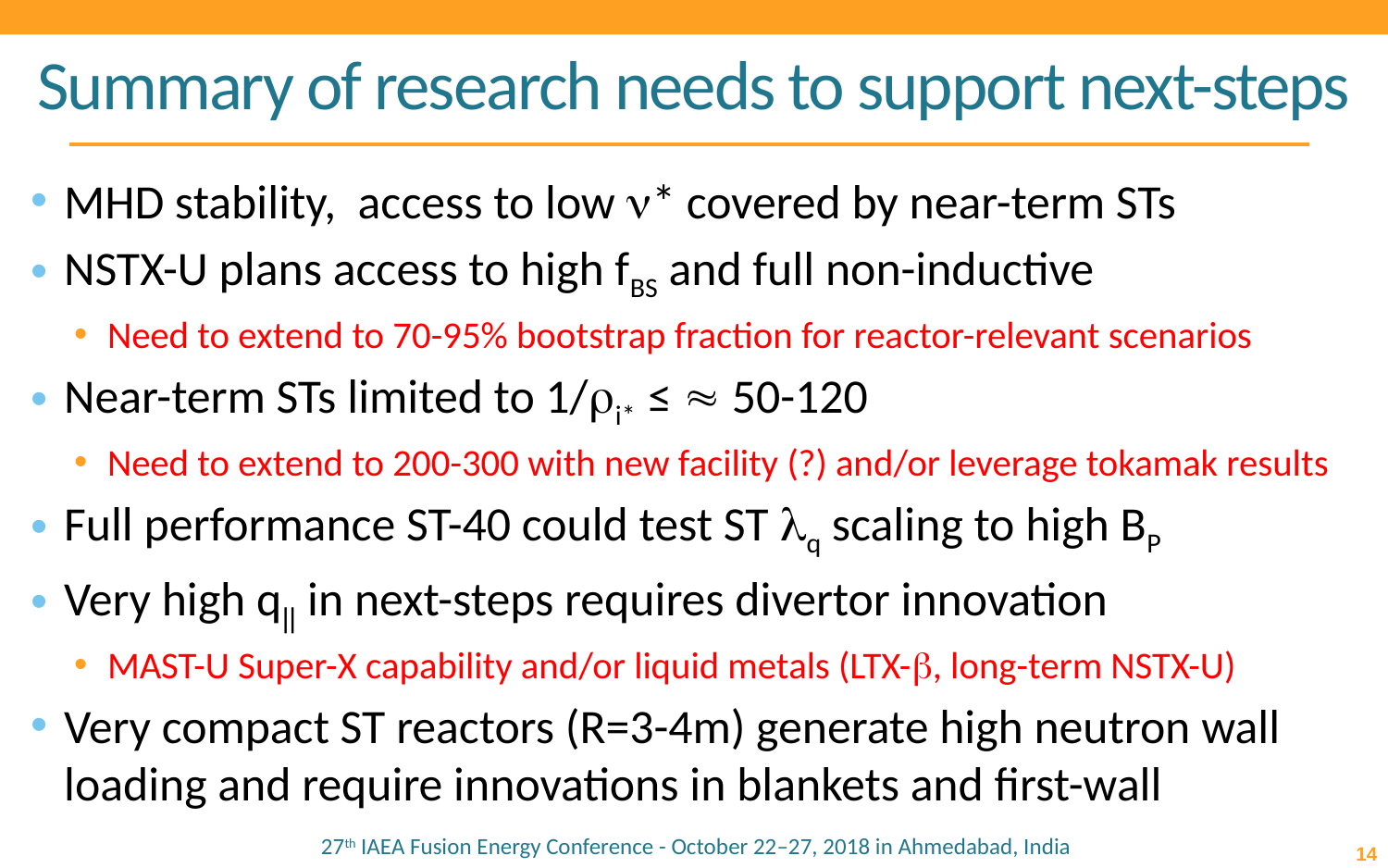

# Summary of research needs to support next-steps
MHD stability,  access to low ν* covered by near-term STs
NSTX-U plans access to high fBS and full non-inductive
Need to extend to 70-95% bootstrap fraction for reactor-relevant scenarios
Near-term STs limited to 1/ρi*  ≤ ≈ 50-120
Need to extend to 200-300 with new facility (?) and/or leverage tokamak results
Full performance ST-40 could test ST λq scaling to high BP
Very high q|| in next-steps requires divertor innovation
MAST-U Super-X capability and/or liquid metals (LTX-β, long-term NSTX-U)
Very compact ST reactors (R=3-4m) generate high neutron wall loading and require innovations in blankets and first-wall